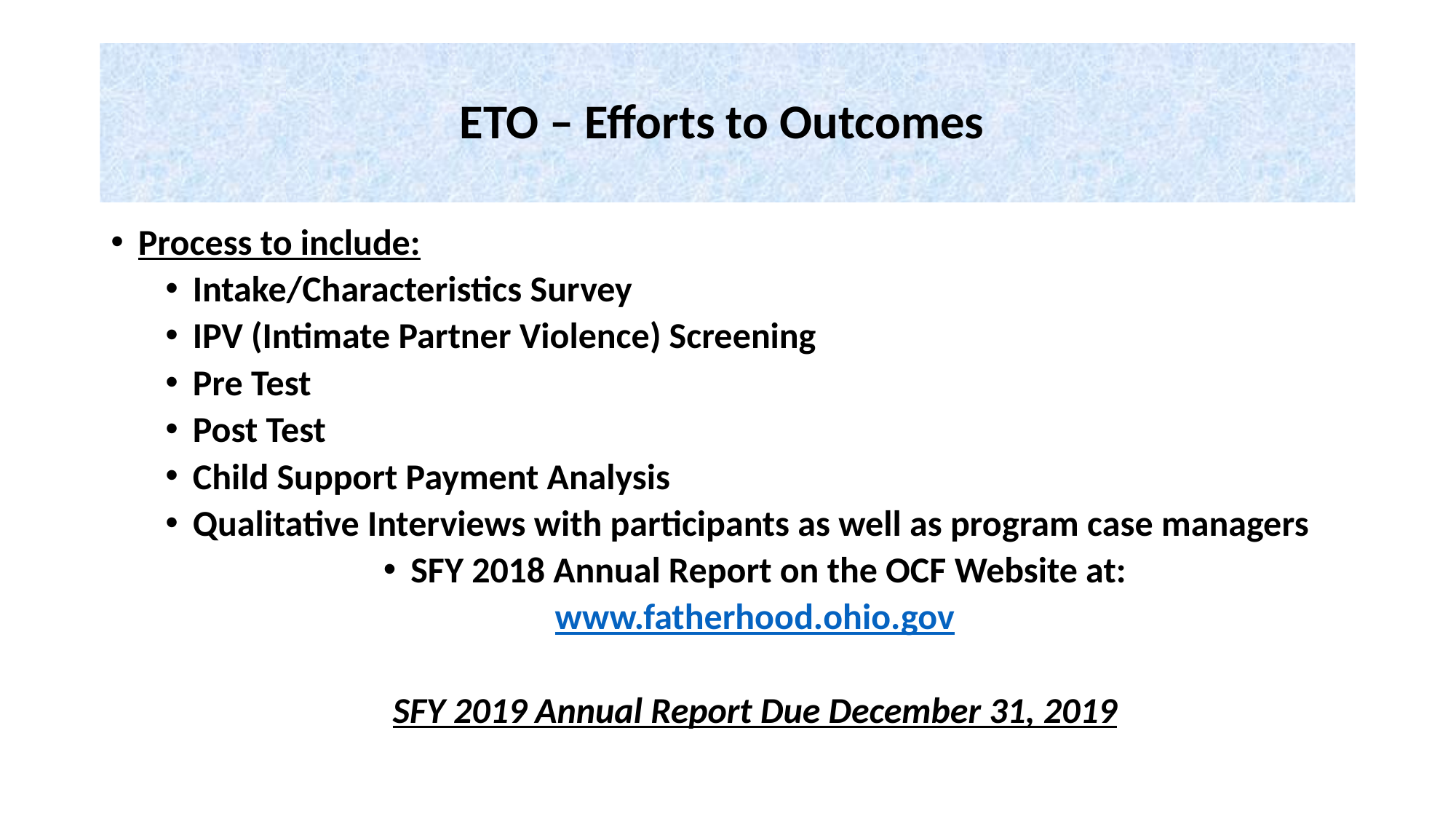

# ETO – Efforts to Outcomes
Process to include:
Intake/Characteristics Survey
IPV (Intimate Partner Violence) Screening
Pre Test
Post Test
Child Support Payment Analysis
Qualitative Interviews with participants as well as program case managers
SFY 2018 Annual Report on the OCF Website at:
 www.fatherhood.ohio.gov

SFY 2019 Annual Report Due December 31, 2019